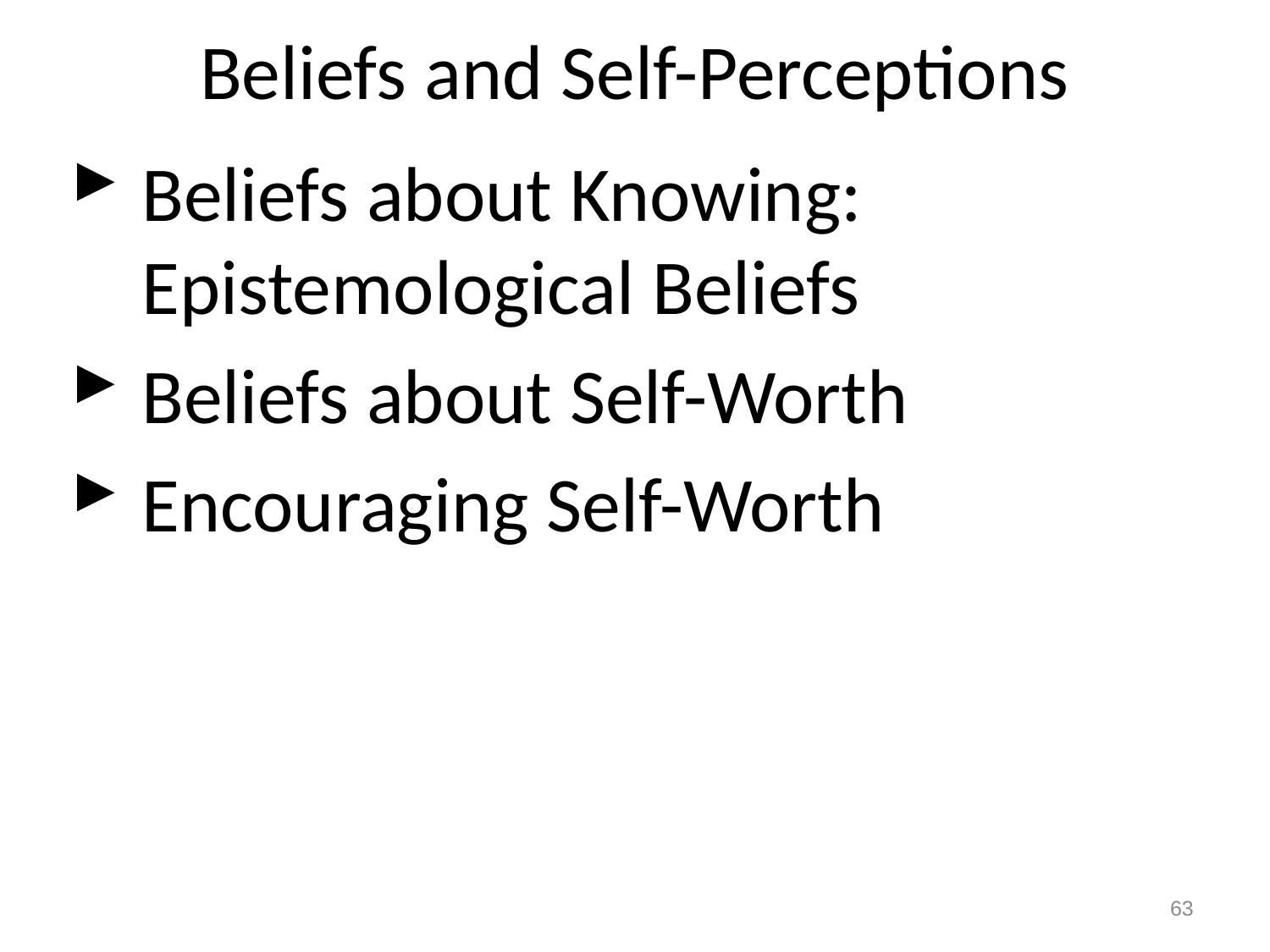

# Beliefs and Self-Perceptions
Beliefs about Knowing: Epistemological Beliefs
Beliefs about Self-Worth
Encouraging Self-Worth

63